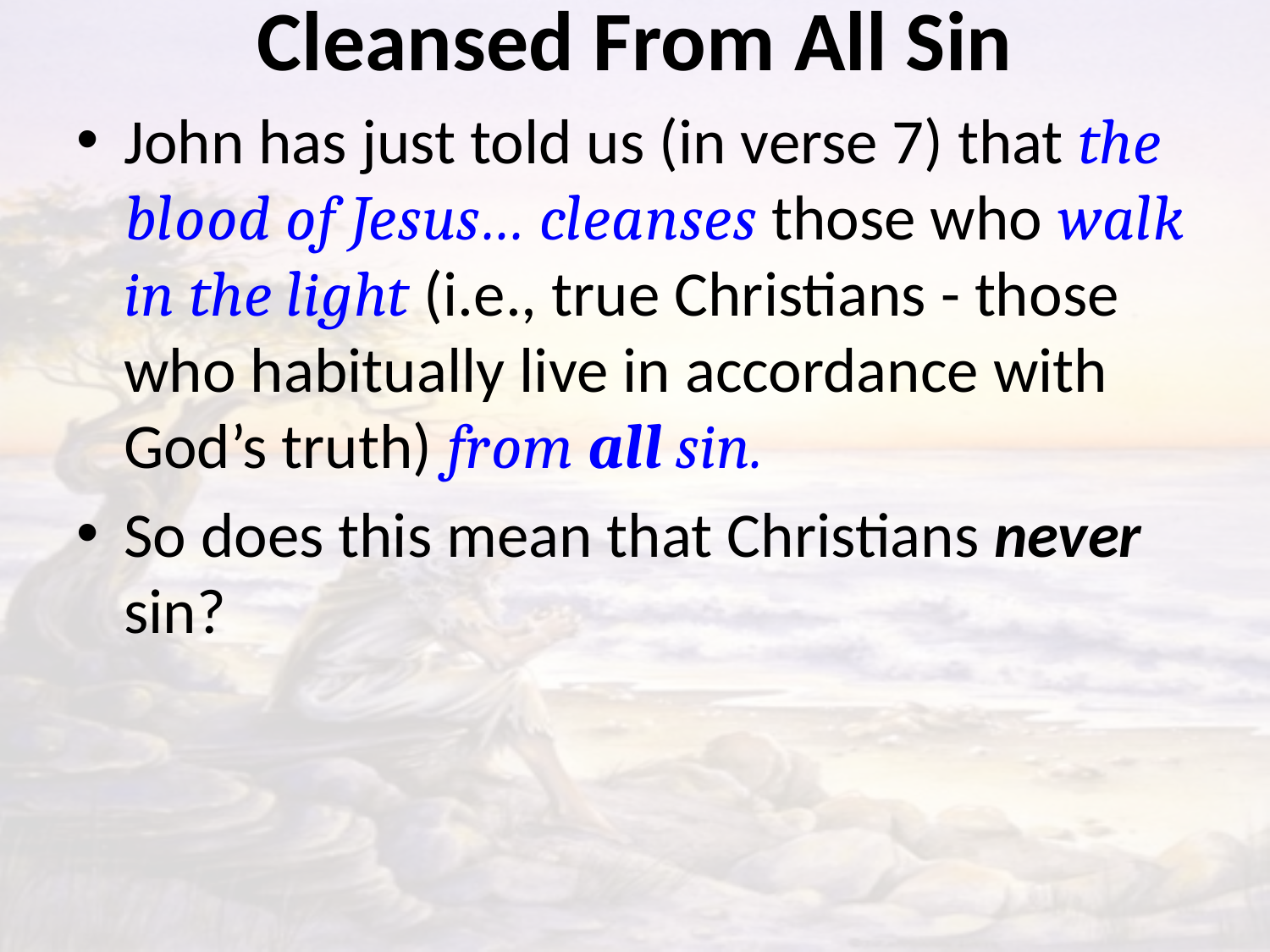

# Cleansed From All Sin
John has just told us (in verse 7) that the blood of Jesus… cleanses those who walk in the light (i.e., true Christians - those who habitually live in accordance with God’s truth) from all sin.
So does this mean that Christians never sin?